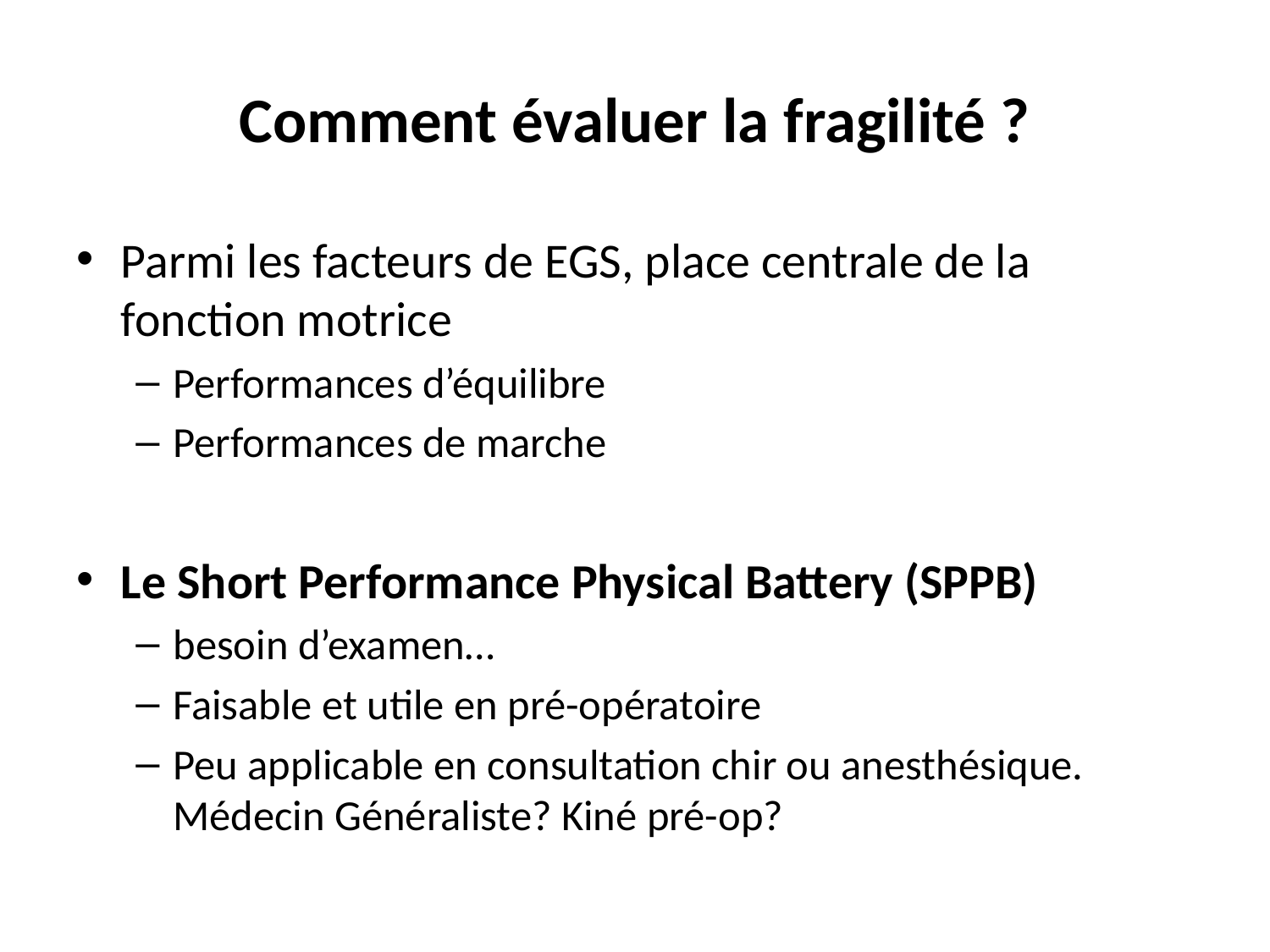

# Comment évaluer la fragilité ?
Parmi les facteurs de EGS, place centrale de la fonction motrice
Performances d’équilibre
Performances de marche

Le Short Performance Physical Battery (SPPB)
besoin d’examen…
Faisable et utile en pré-opératoire
Peu applicable en consultation chir ou anesthésique. Médecin Généraliste? Kiné pré-op?